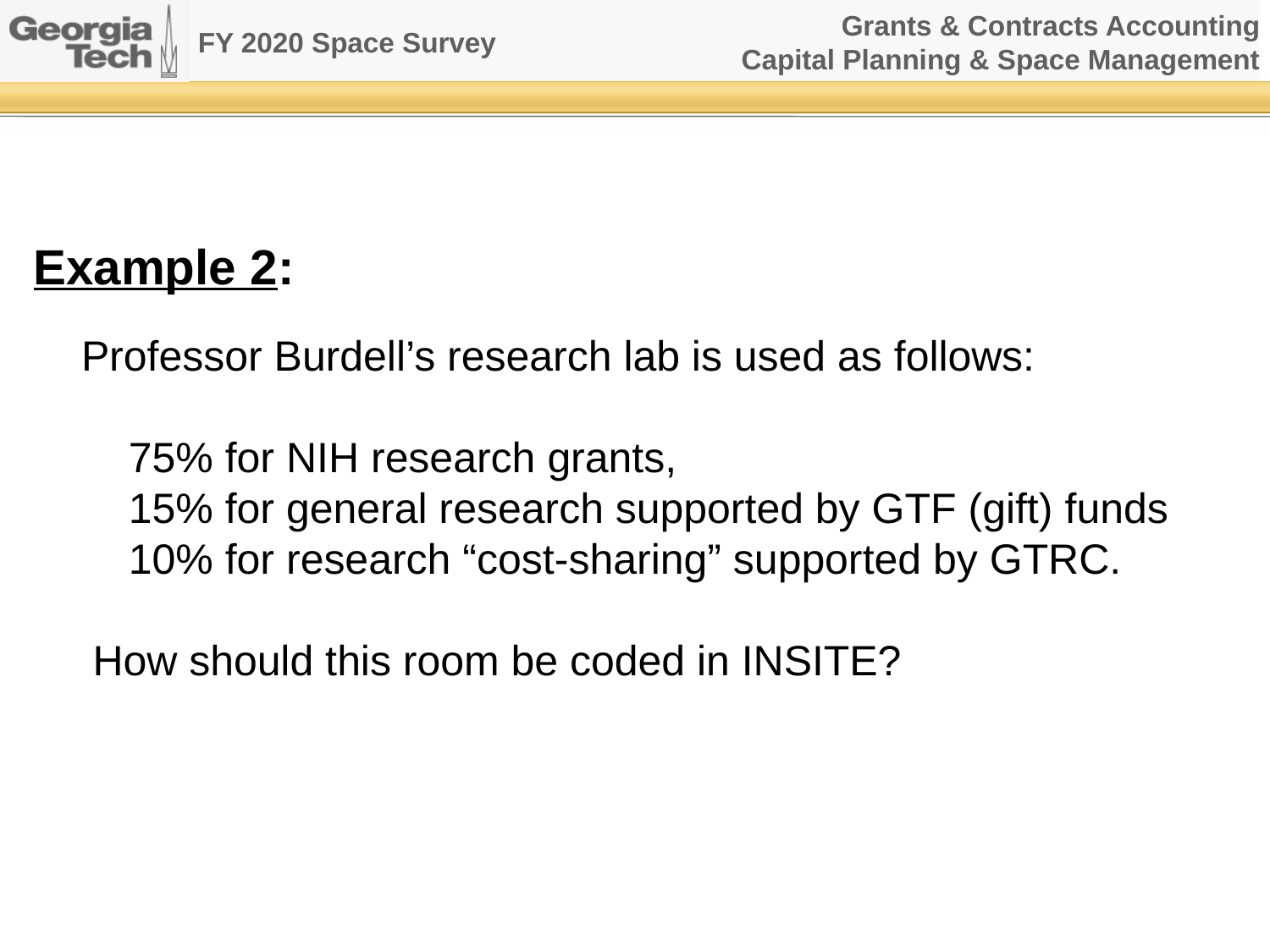

Example 2:

	Professor Burdell’s research lab is used as follows:

	    75% for NIH research grants,
	    15% for general research supported by GTF (gift) funds
	    10% for research “cost-sharing” supported by GTRC.

     How should this room be coded in INSITE?